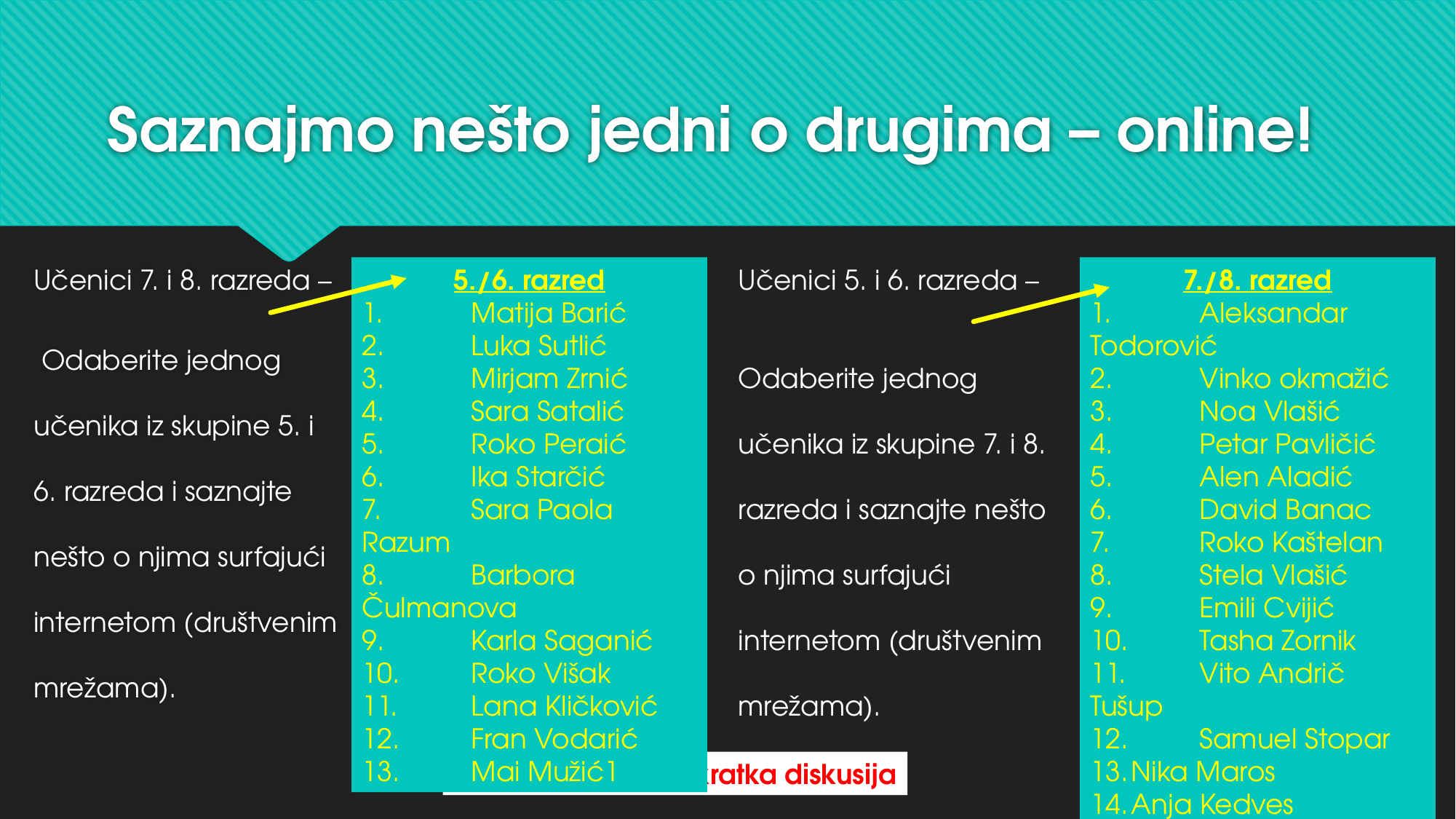

# Saznajmo nešto jedni o drugima – online!
Učenici 7. i 8. razreda –
 Odaberite jednog učenika iz skupine 5. i 6. razreda i saznajte nešto o njima surfajući internetom (društvenim mrežama).
5./6. razred
1.	Matija Barić
2.	Luka Sutlić
3.	Mirjam Zrnić
4.	Sara Satalić
5.	Roko Peraić
6.	Ika Starčić
7.	Sara Paola Razum
8.	Barbora Čulmanova
9.	Karla Saganić
10.	Roko Višak
11.	Lana Kličković
12.	Fran Vodarić
13.	Mai Mužić1
Učenici 5. i 6. razreda –

Odaberite jednog učenika iz skupine 7. i 8. razreda i saznajte nešto o njima surfajući internetom (društvenim mrežama).
7./8. razred
1.	Aleksandar Todorović
2.	Vinko okmažić
3.	Noa Vlašić
4.	Petar Pavličić
5.	Alen Aladić
6.	David Banac
7.	Roko Kaštelan
8.	Stela Vlašić
9.	Emili Cvijić
10.	Tasha Zornik
11.	Vito Andrič Tušup
12.	Samuel Stopar
Nika Maros
Anja Kedves
Objava rezultata i kratka diskusija